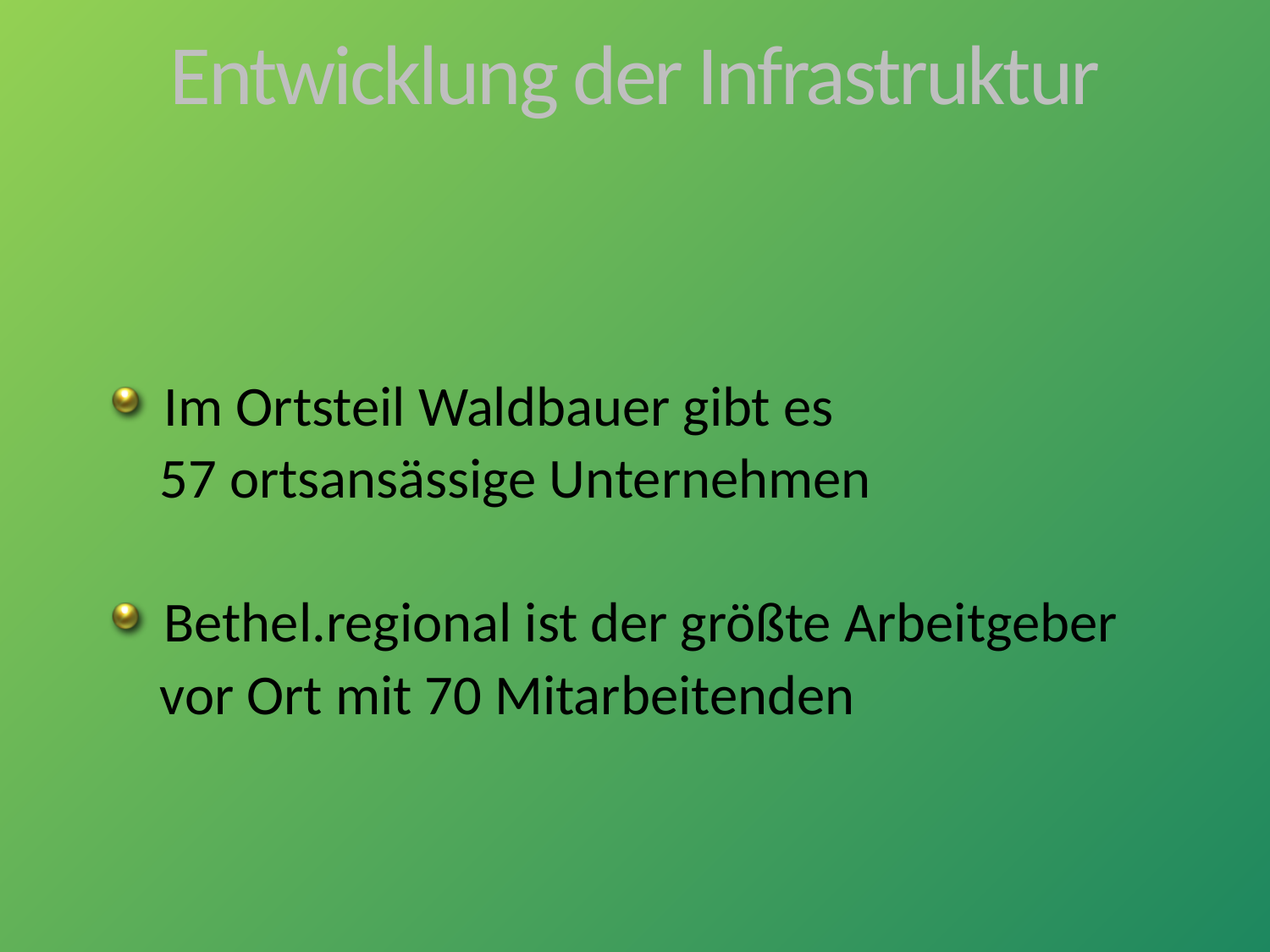

# Entwicklung der Infrastruktur

Im Ortsteil Waldbauer gibt es
    57 ortsansässige Unternehmen

Bethel.regional ist der größte Arbeitgeber
    vor Ort mit 70 Mitarbeitenden